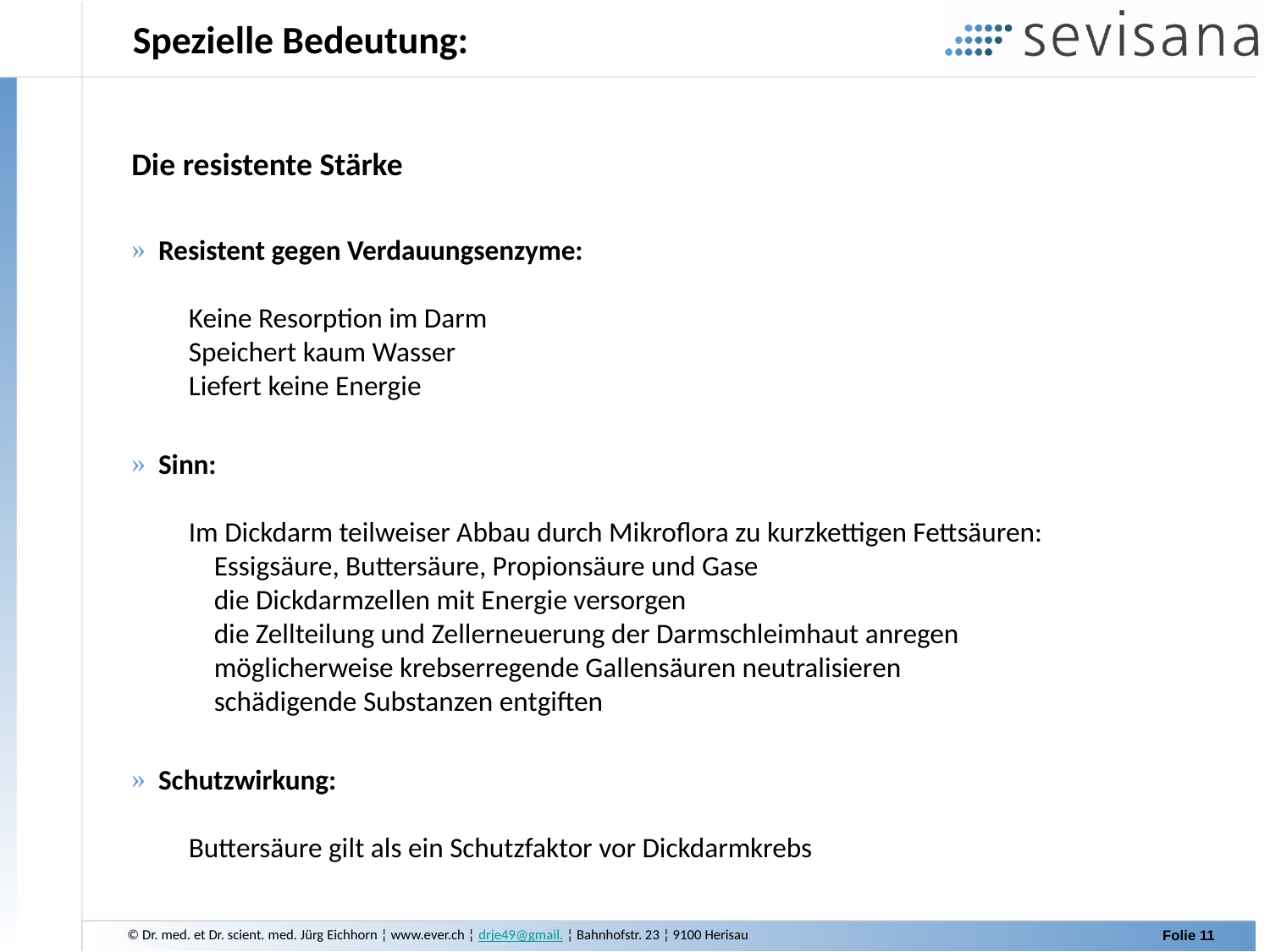

Spezielle Bedeutung:
Die resistente Stärke
  Resistent gegen Verdauungsenzyme:
         Keine Resorption im Darm
         Speichert kaum Wasser
         Liefert keine Energie
  Sinn:
         Im Dickdarm teilweiser Abbau durch Mikroflora zu kurzkettigen Fettsäuren:
             Essigsäure, Buttersäure, Propionsäure und Gase
             die Dickdarmzellen mit Energie versorgen
             die Zellteilung und Zellerneuerung der Darmschleimhaut anregen
             möglicherweise krebserregende Gallensäuren neutralisieren
             schädigende Substanzen entgiften
  Schutzwirkung:
         Buttersäure gilt als ein Schutzfaktor vor Dickdarmkrebs